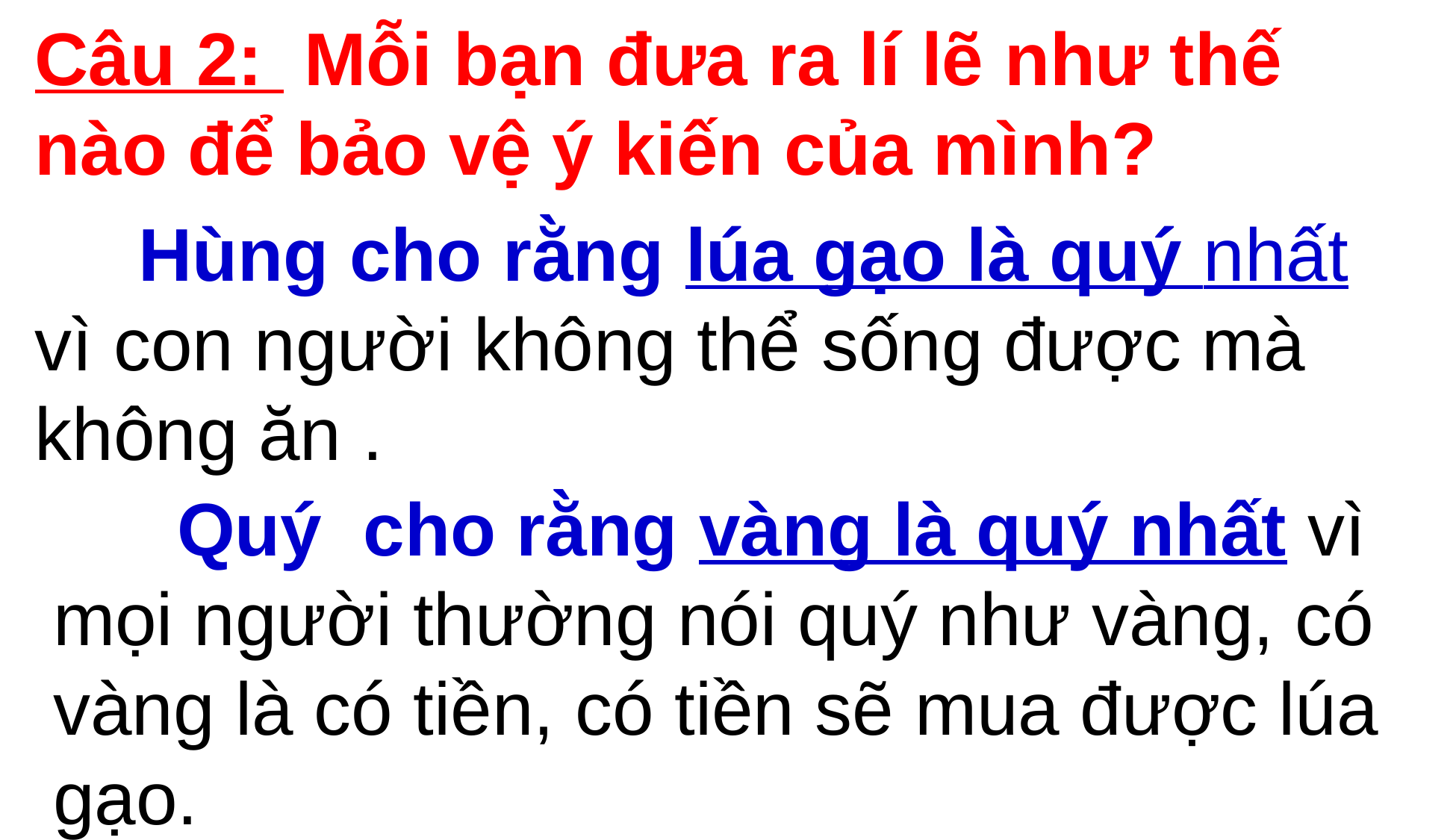

Câu 2:  Mỗi bạn đưa ra lí lẽ như thế nào để bảo vệ ý kiến của mình?
     Hùng cho rằng lúa gạo là quý nhất vì con người không thể sống được mà không ăn .

        Quý  cho rằng vàng là quý nhất vì mọi người thường nói quý như vàng, có vàng là có tiền, có tiền sẽ mua được lúa gạo.